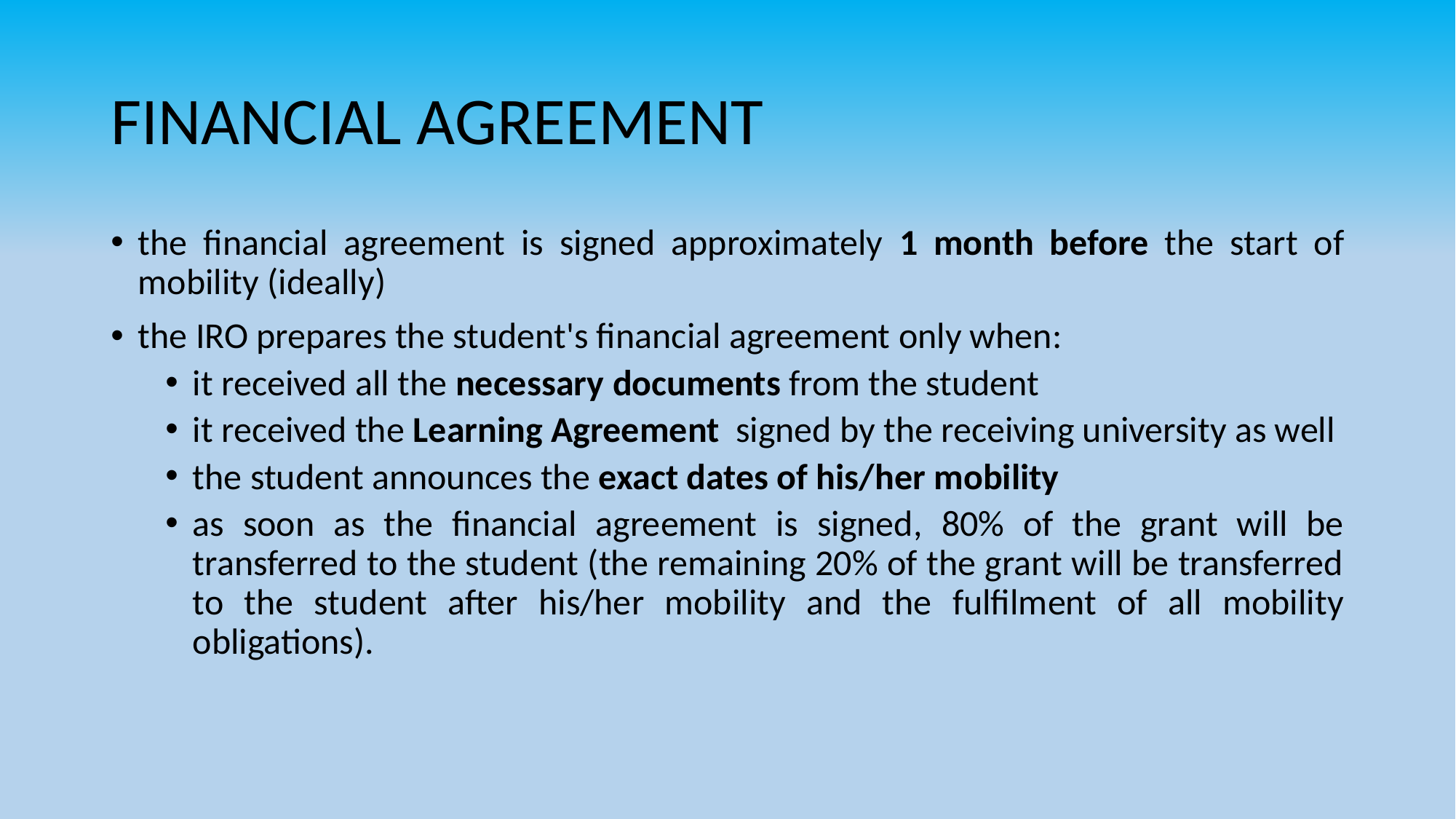

# FINANCIAL AGREEMENT
the financial agreement is signed approximately 1 month before the start of mobility (ideally)
the IRO prepares the student's financial agreement only when:
it received all the necessary documents from the student
it received the Learning Agreement  signed by the receiving university as well
the student announces the exact dates of his/her mobility
as soon as the financial agreement is signed, 80% of the grant will be transferred to the student (the remaining 20% of the grant will be transferred to the student after his/her mobility and the fulfilment of all mobility obligations).